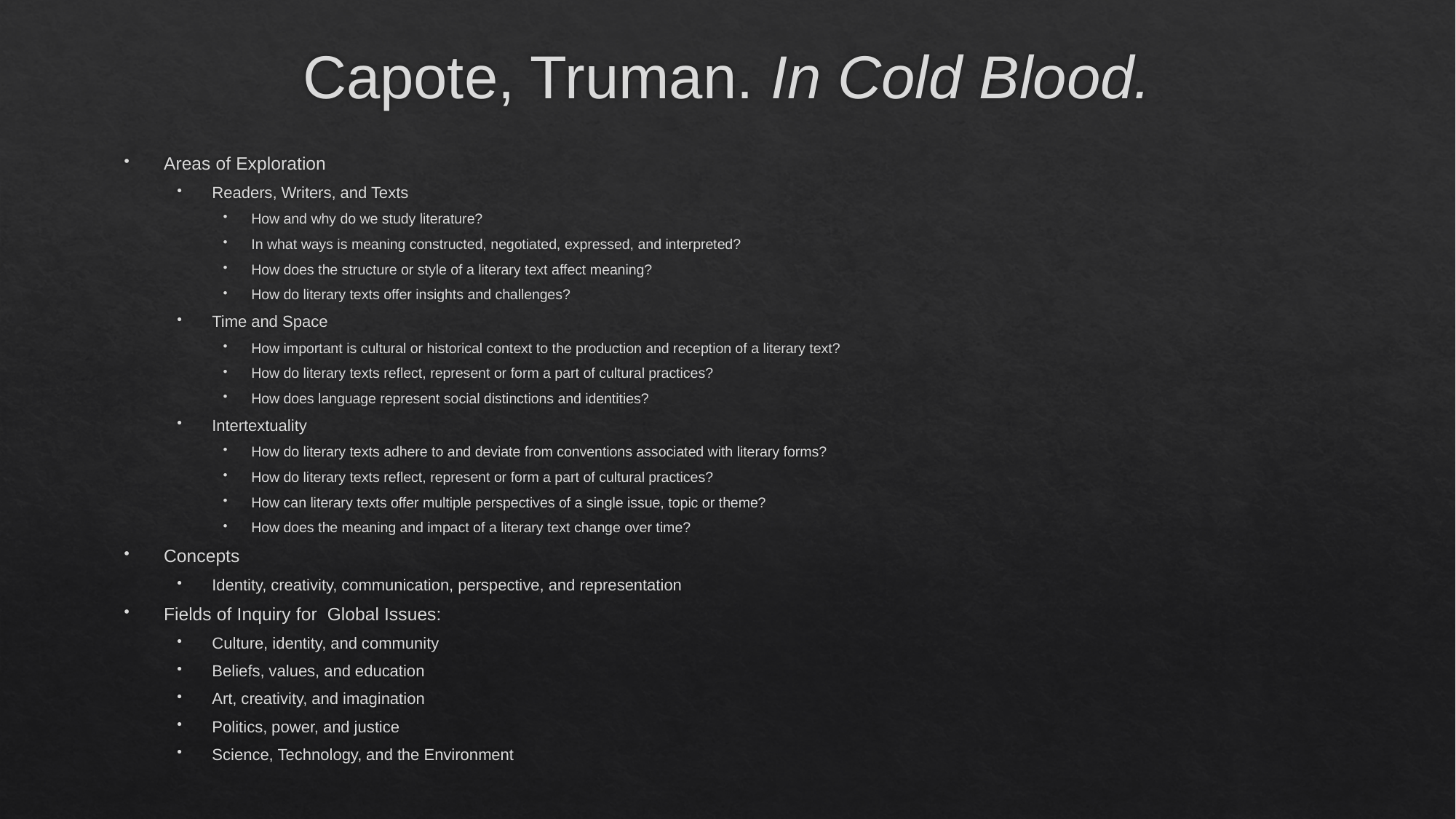

# Capote, Truman. In Cold Blood.
Areas of Exploration
Readers, Writers, and Texts
How and why do we study literature?
In what ways is meaning constructed, negotiated, expressed, and interpreted?
How does the structure or style of a literary text affect meaning?
How do literary texts offer insights and challenges?
Time and Space
How important is cultural or historical context to the production and reception of a literary text?
How do literary texts reflect, represent or form a part of cultural practices?
How does language represent social distinctions and identities?
Intertextuality
How do literary texts adhere to and deviate from conventions associated with literary forms?
How do literary texts reflect, represent or form a part of cultural practices?
How can literary texts offer multiple perspectives of a single issue, topic or theme?
How does the meaning and impact of a literary text change over time?
Concepts
Identity, creativity, communication, perspective, and representation
Fields of Inquiry for  Global Issues:
Culture, identity, and community
Beliefs, values, and education
Art, creativity, and imagination
Politics, power, and justice
Science, Technology, and the Environment